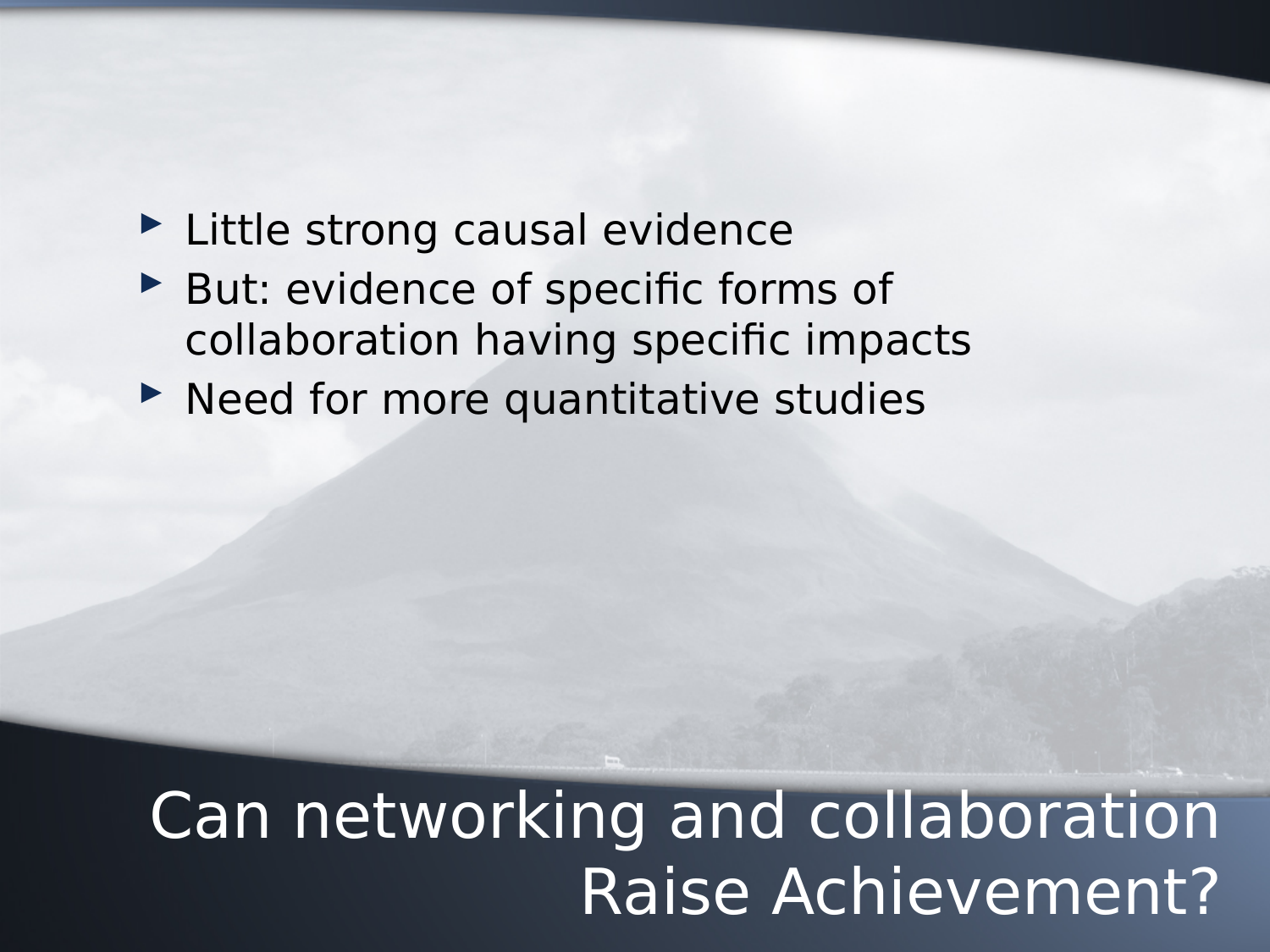

Little strong causal evidence
But: evidence of specific forms of collaboration having specific impacts
Need for more quantitative studies
# Can networking and collaboration Raise Achievement?